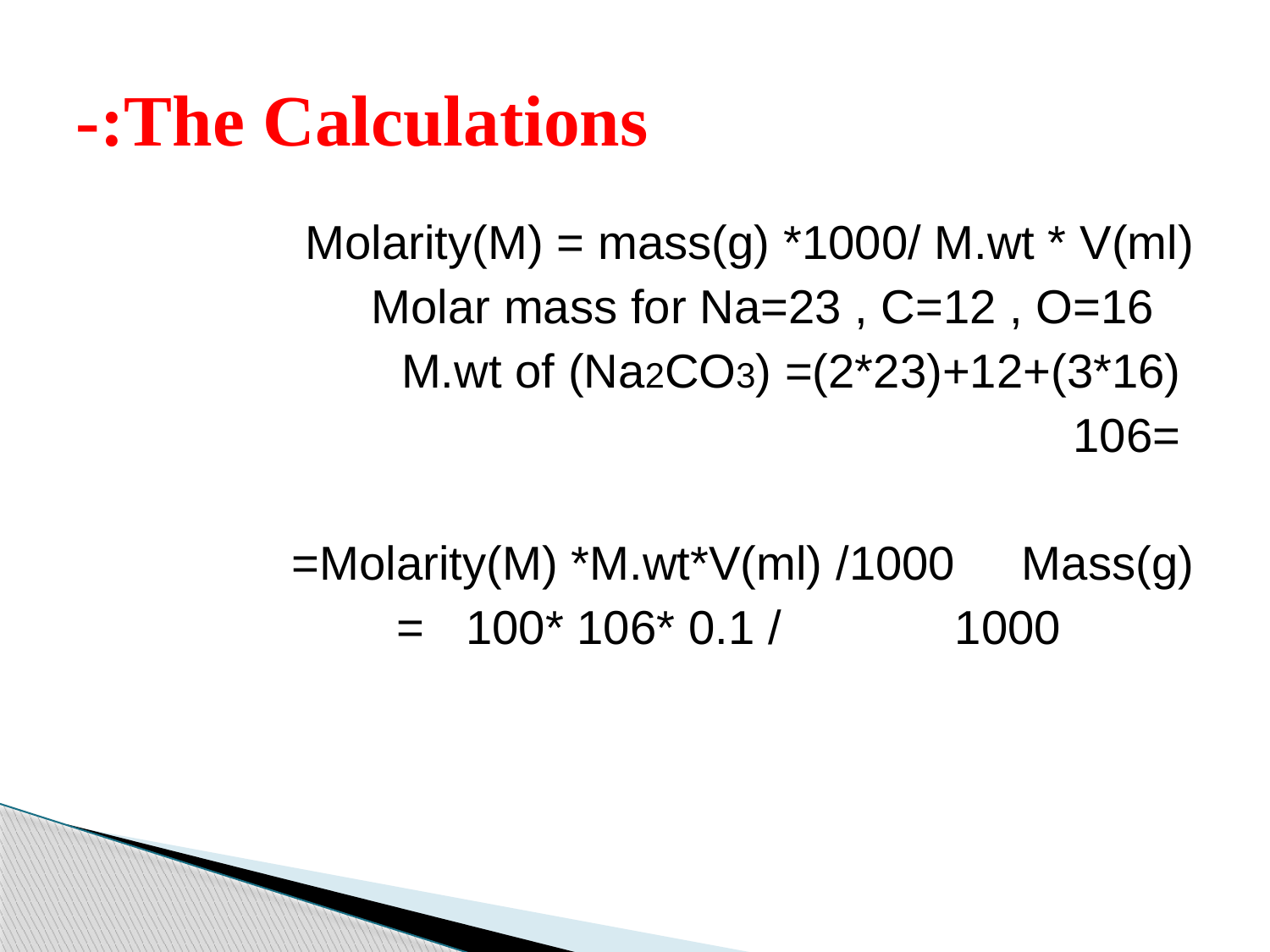

# The Calculations:-
Molarity(M) = mass(g) *1000/ M.wt * V(ml)
   Molar mass for Na=23 , C=12 , O=16
 M.wt of (Na2CO3) =(2*23)+12+(3*16)
 =106

Molarity(M) *M.wt*V(ml) /1000     Mass(g)=
          1000             / 0.1 *106 *100   =